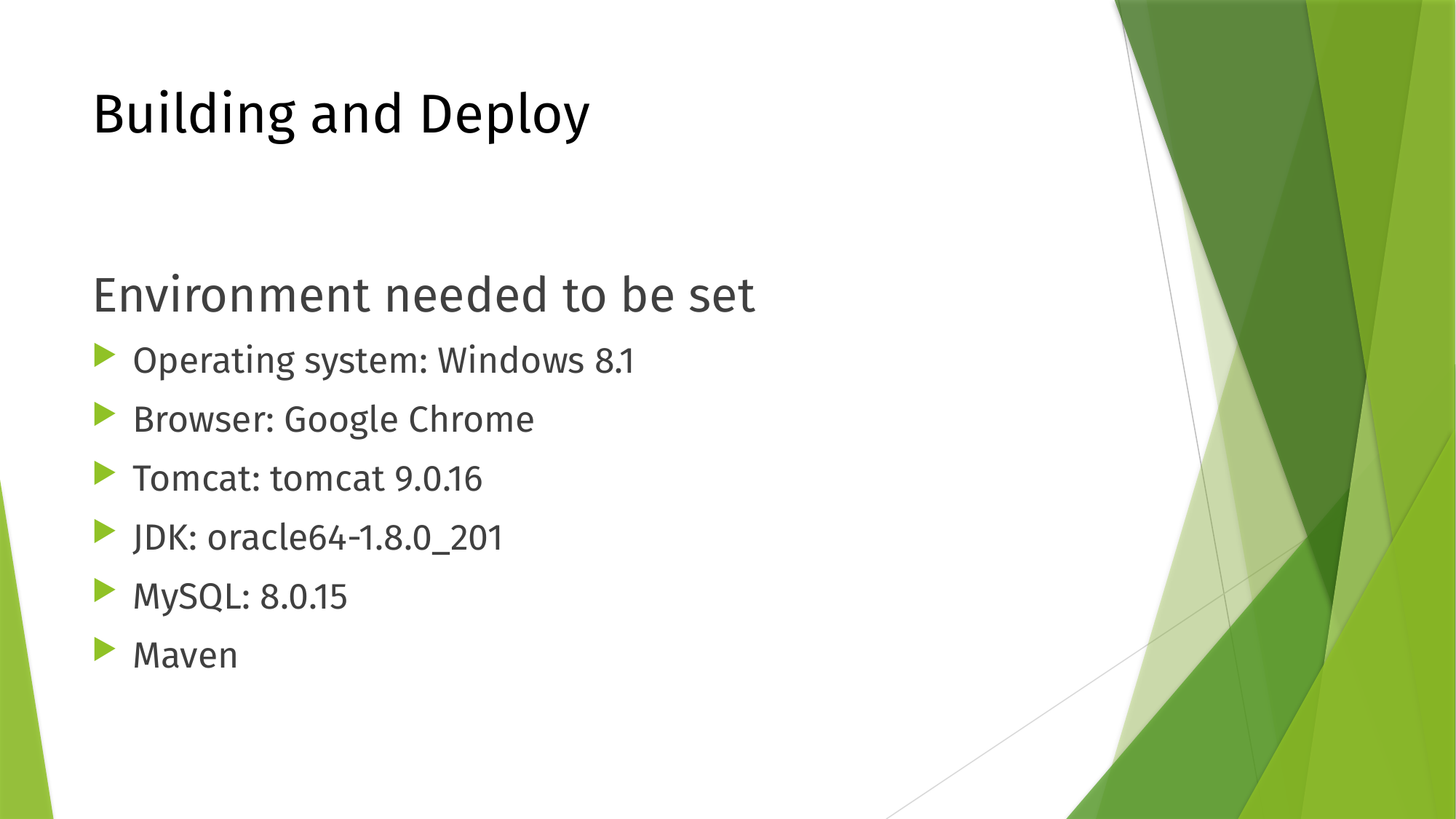

# Building and Deploy
Environment needed to be set
Operating system: Windows 8.1
Browser: Google Chrome
Tomcat: tomcat 9.0.16
JDK: oracle64-1.8.0_201
MySQL: 8.0.15
Maven